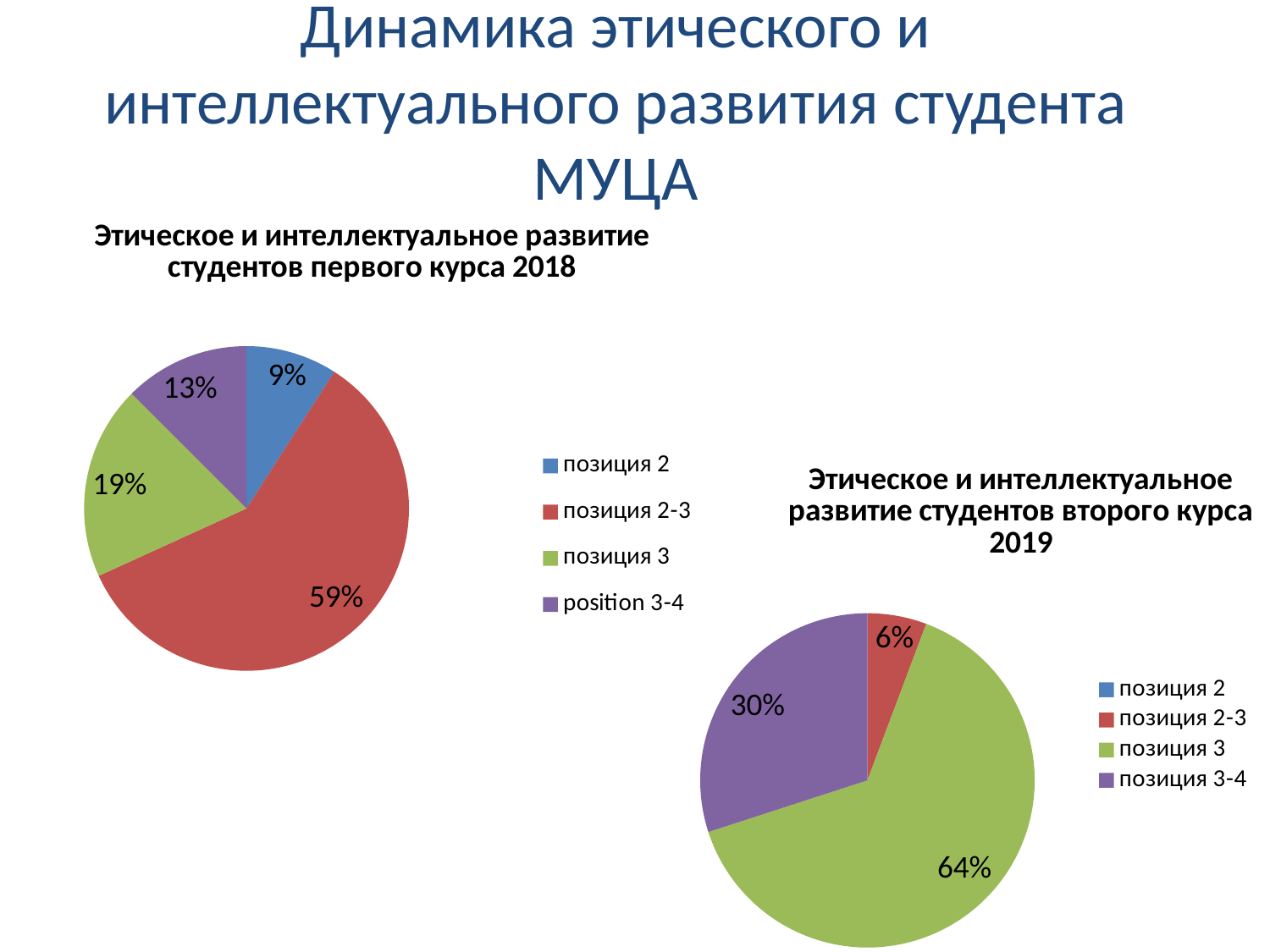

# Динамика этического и интеллектуального развития студента МУЦА

### Chart: Этическое и интеллектуальное развитие студентов первого курса 2018

| Category | Ethical-Intellectual Development  IUCA Freshmen-2018 |
|---|---|
| позиция 2 | 8.0 |
| позиция 2-3 | 52.0 |
| позиция 3 | 17.0 |
| position 3-4 | 11.0 |

### Chart: Этическое и интеллектуальное развитие студентов второго курса 2019

| Category | Второй курс |
|---|---|
| позиция 2 | 0.0 |
| позиция 2-3 | 4.0 |
| позиция 3 | 45.0 |
| позиция 3-4 | 21.0 |